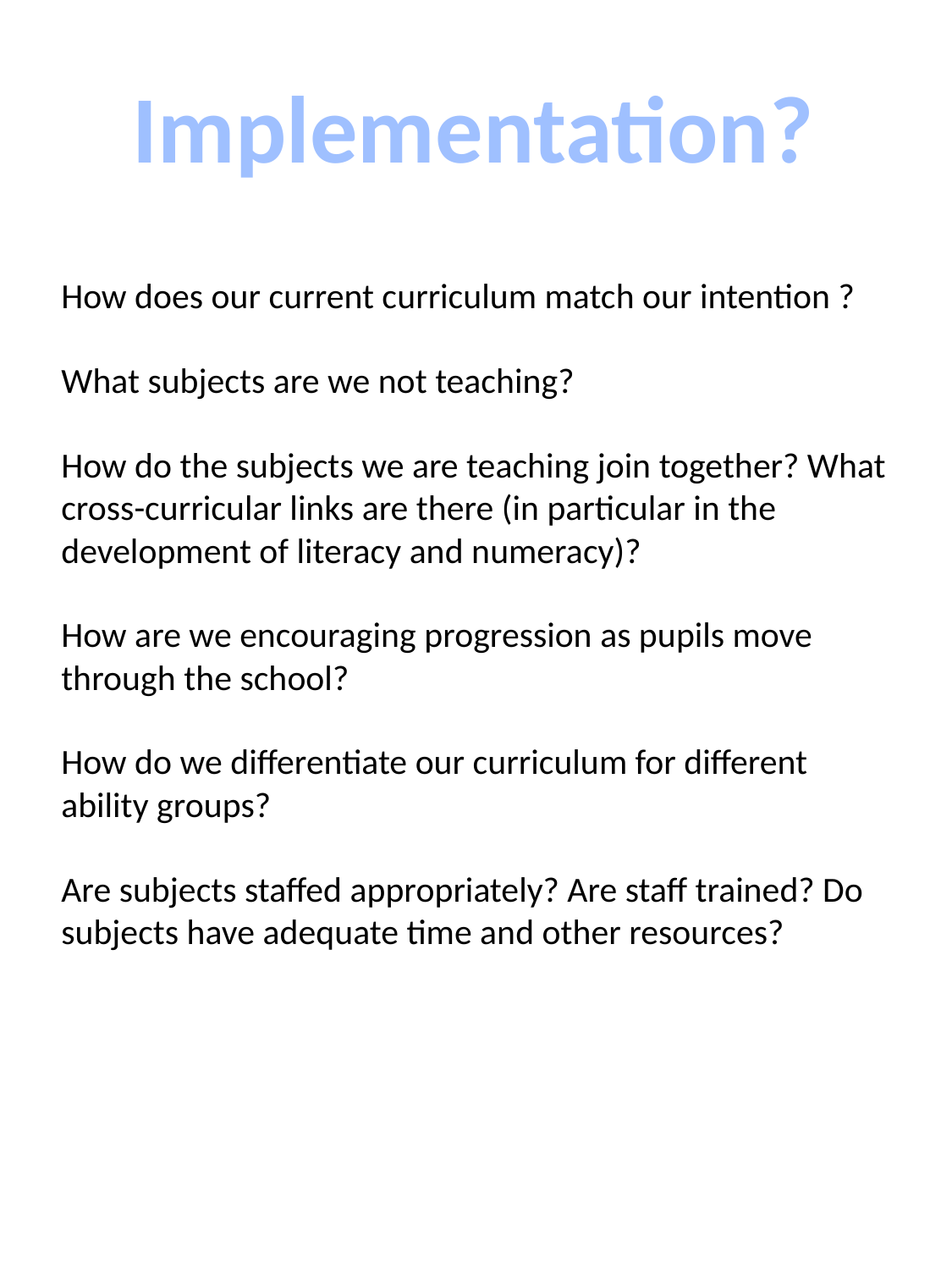

Implementation?
How does our current curriculum match our intention ?

What subjects are we not teaching?

How do the subjects we are teaching join together? What cross-curricular links are there (in particular in the development of literacy and numeracy)?

How are we encouraging progression as pupils move through the school?

How do we differentiate our curriculum for different ability groups?

Are subjects staffed appropriately? Are staff trained? Do subjects have adequate time and other resources?